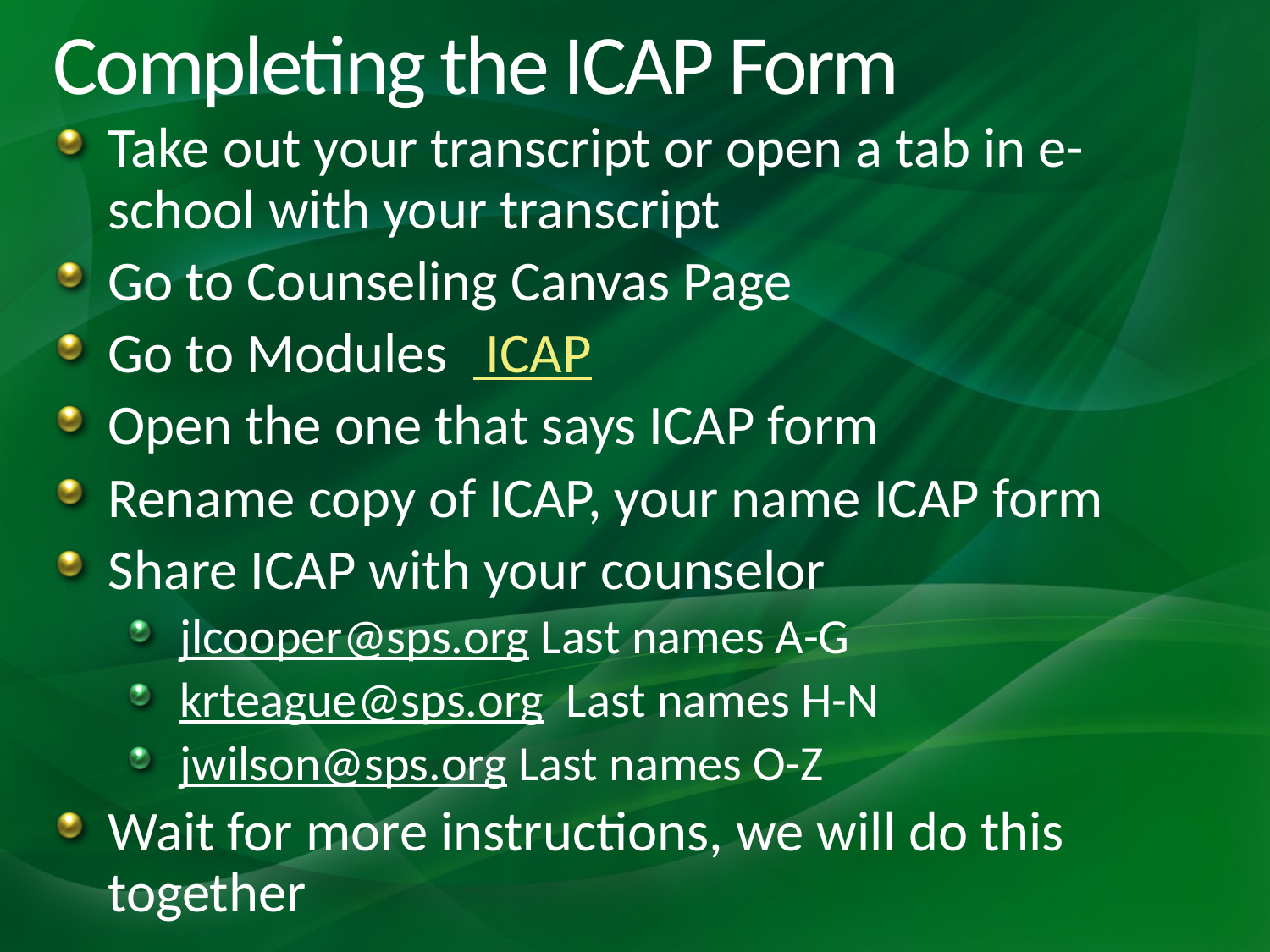

# Completing the ICAP Form
Take out your transcript or open a tab in e-school with your transcript
Go to Counseling Canvas Page
Go to Modules   ICAP
Open the one that says ICAP form
Rename copy of ICAP, your name ICAP form
Share ICAP with your counselor
jlcooper@sps.org Last names A-G
krteague@sps.org  Last names H-N
jwilson@sps.org Last names O-Z
Wait for more instructions, we will do this together